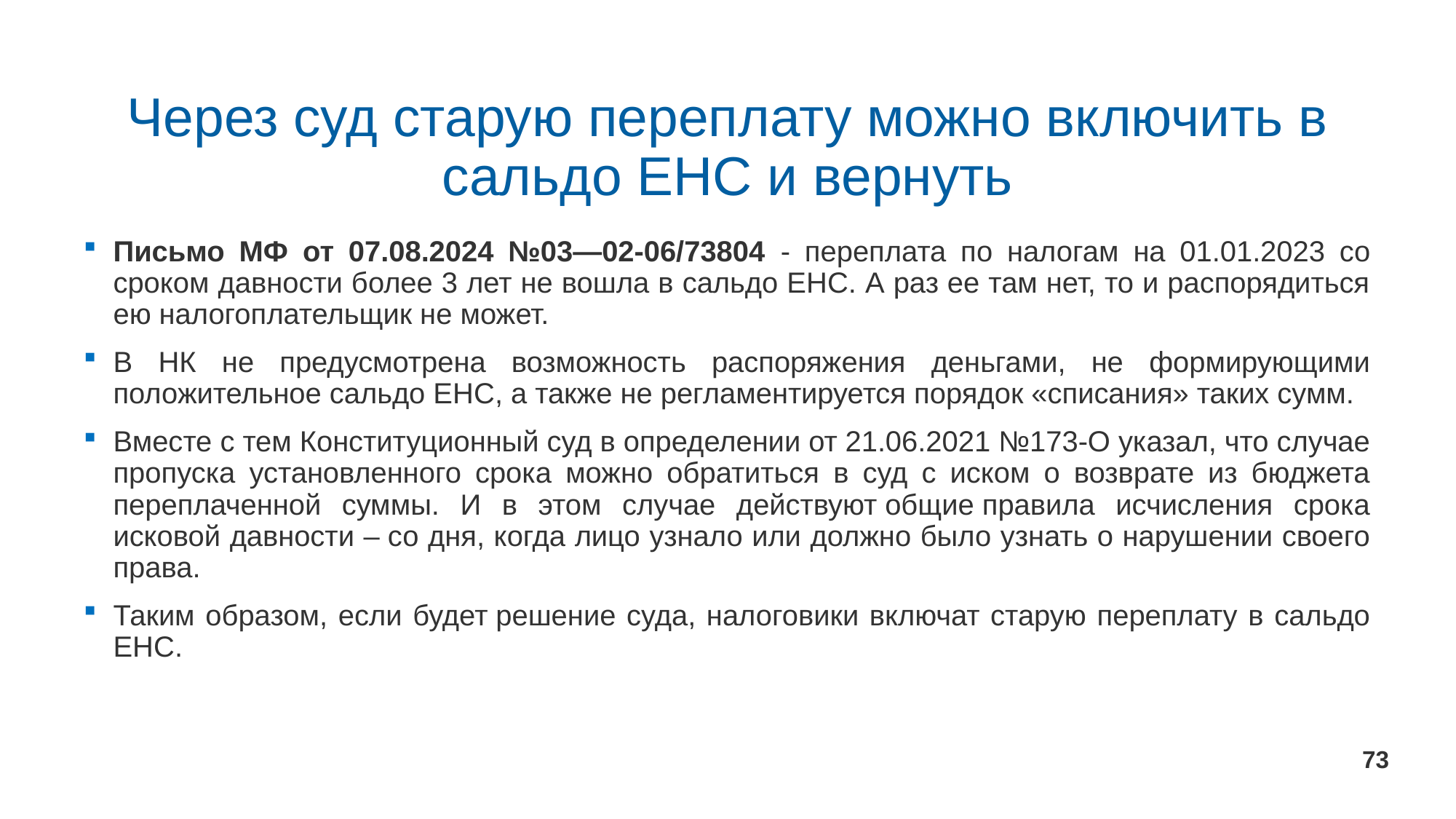

# Через суд старую переплату можно включить в сальдо ЕНС и вернуть
Письмо МФ от 07.08.2024 №03—02-06/73804 - переплата по налогам на 01.01.2023 со сроком давности более 3 лет не вошла в сальдо ЕНС. А раз ее там нет, то и распорядиться ею налогоплательщик не может.
В НК не предусмотрена возможность распоряжения деньгами, не формирующими положительное сальдо ЕНС, а также не регламентируется порядок «списания» таких сумм.
Вместе с тем Конституционный суд в определении от 21.06.2021 №173-О указал, что случае пропуска установленного срока можно обратиться в суд с иском о возврате из бюджета переплаченной суммы. И в этом случае действуют общие правила исчисления срока исковой давности – со дня, когда лицо узнало или должно было узнать о нарушении своего права.
Таким образом, если будет решение суда, налоговики включат старую переплату в сальдо ЕНС.